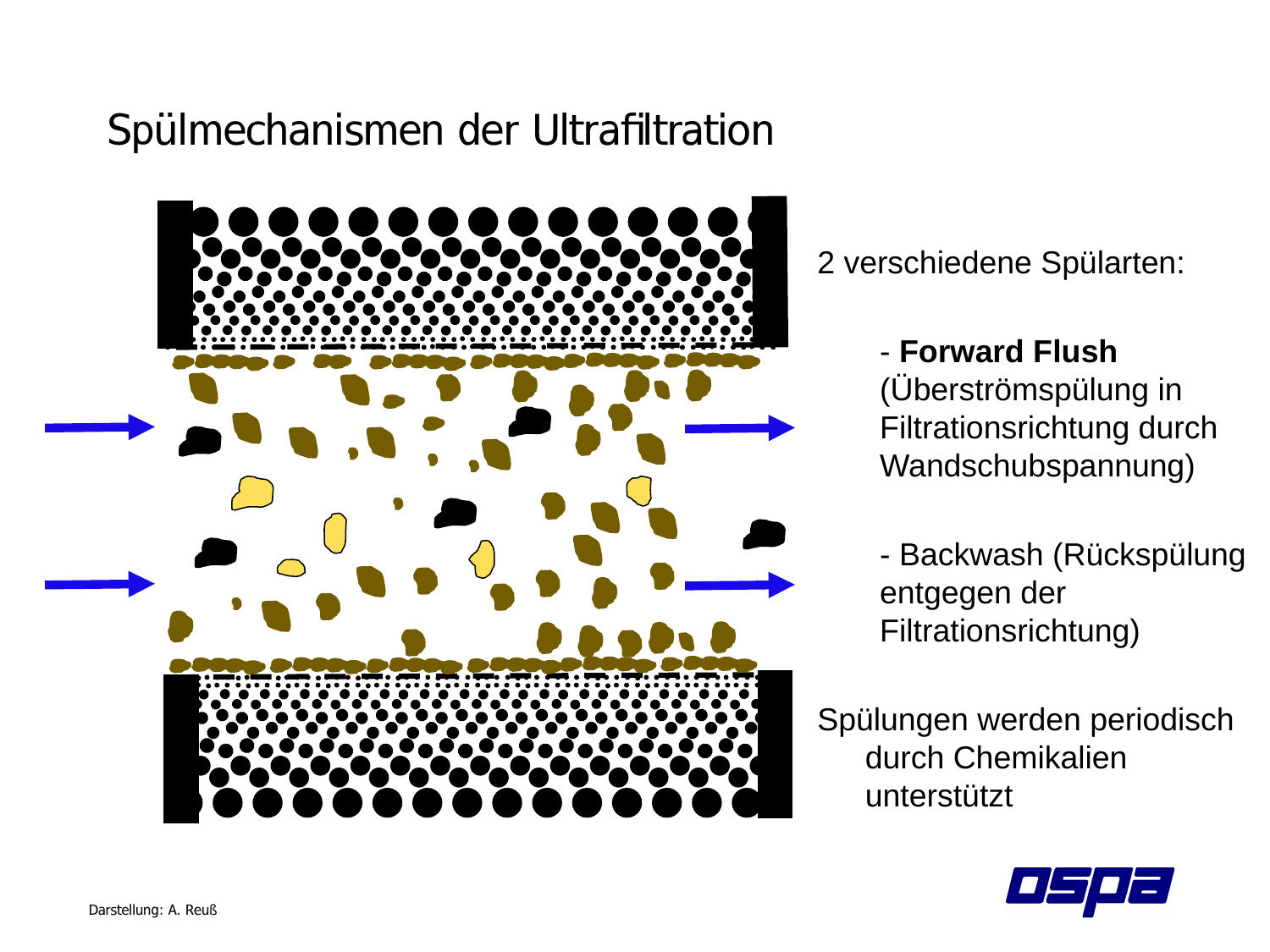

Spülmechanismen der Ultrafiltration

2 verschiedene Spülarten:

	- Forward Flush (Überströmspülung in Filtrationsrichtung durch Wandschubspannung)

	- Backwash (Rückspülung entgegen der Filtrationsrichtung)

Spülungen werden periodisch durch Chemikalien unterstützt
Darstellung: A. Reuß